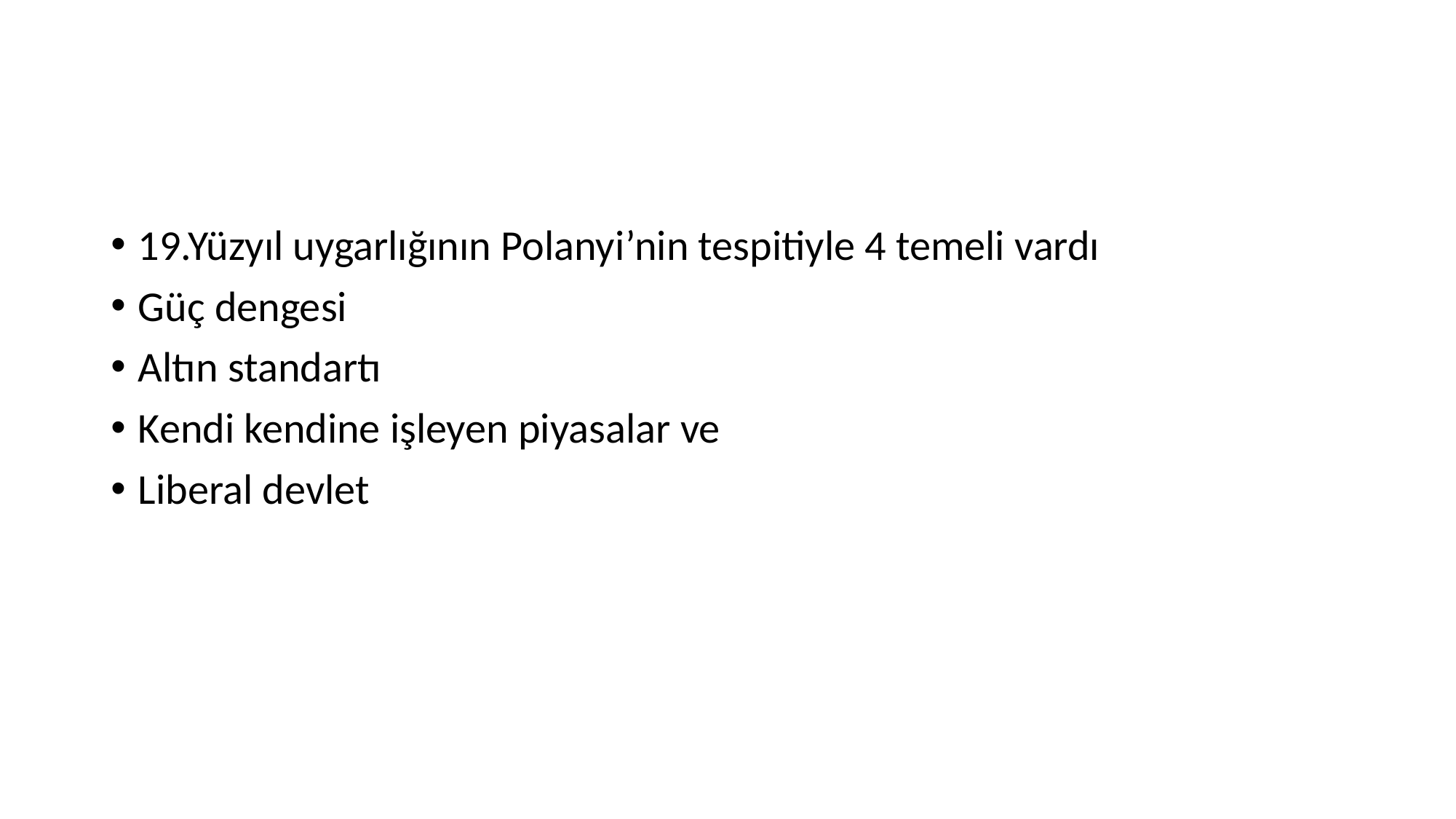

19.Yüzyıl uygarlığının Polanyi’nin tespitiyle 4 temeli vardı
Güç dengesi
Altın standartı
Kendi kendine işleyen piyasalar ve
Liberal devlet